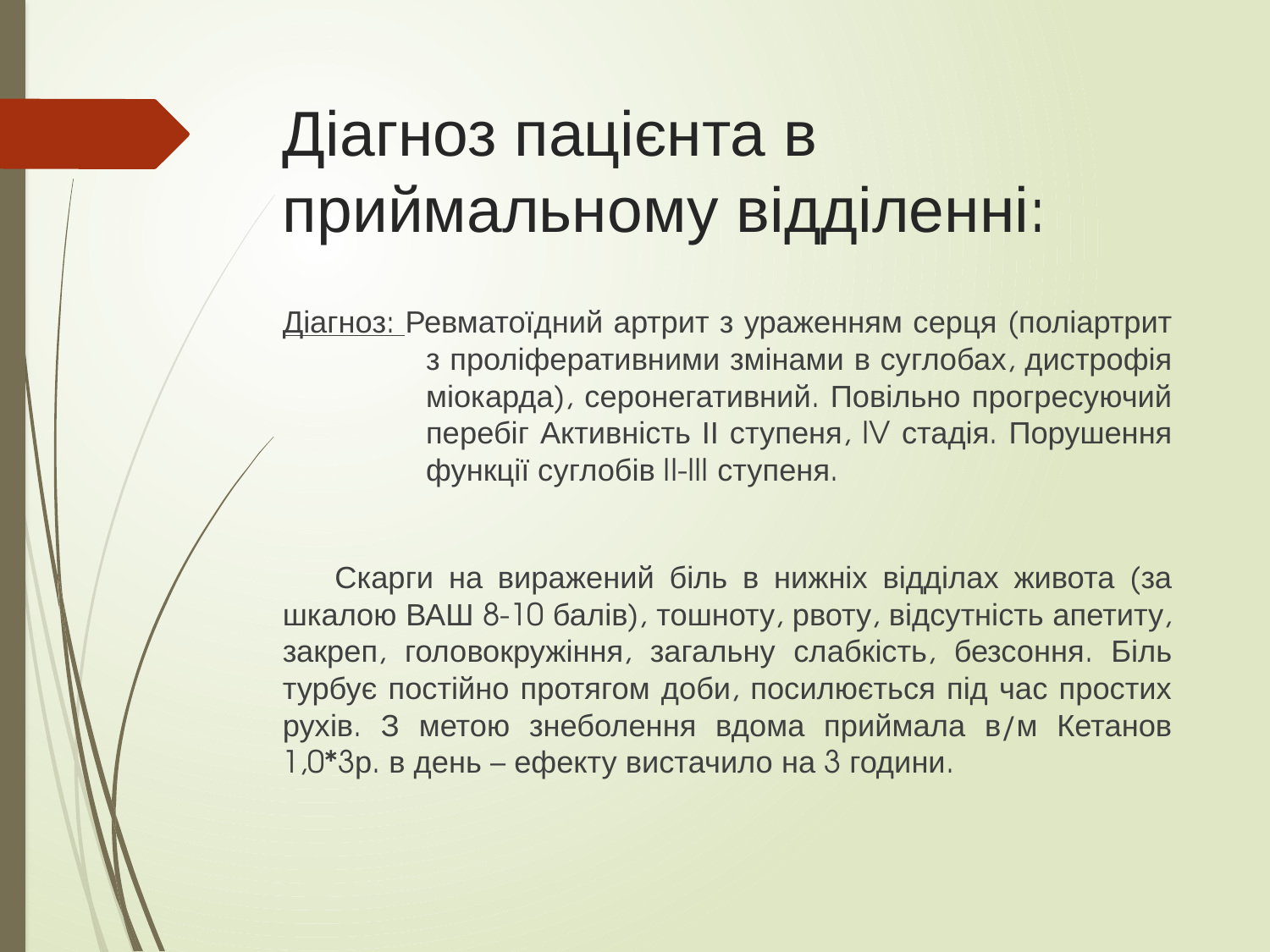

# Діагноз пацієнта в приймальному відділенні:
Діагноз: Ревматоїдний артрит з ураженням серця (поліартрит з проліферативними змінами в суглобах, дистрофія міокарда), серонегативний. Повільно прогресуючий перебіг Активність ІІ ступеня, IV стадія. Порушення функції суглобів II-III ступеня.

Скарги на виражений біль в нижніх відділах живота (за шкалою ВАШ 8-10 балів), тошноту, рвоту, відсутність апетиту, закреп, головокружіння, загальну слабкість, безсоння. Біль турбує постійно протягом доби, посилюється під час простих рухів. З метою знеболення вдома приймала в/м Кетанов 1,0*3р. в день – ефекту вистачило на 3 години.